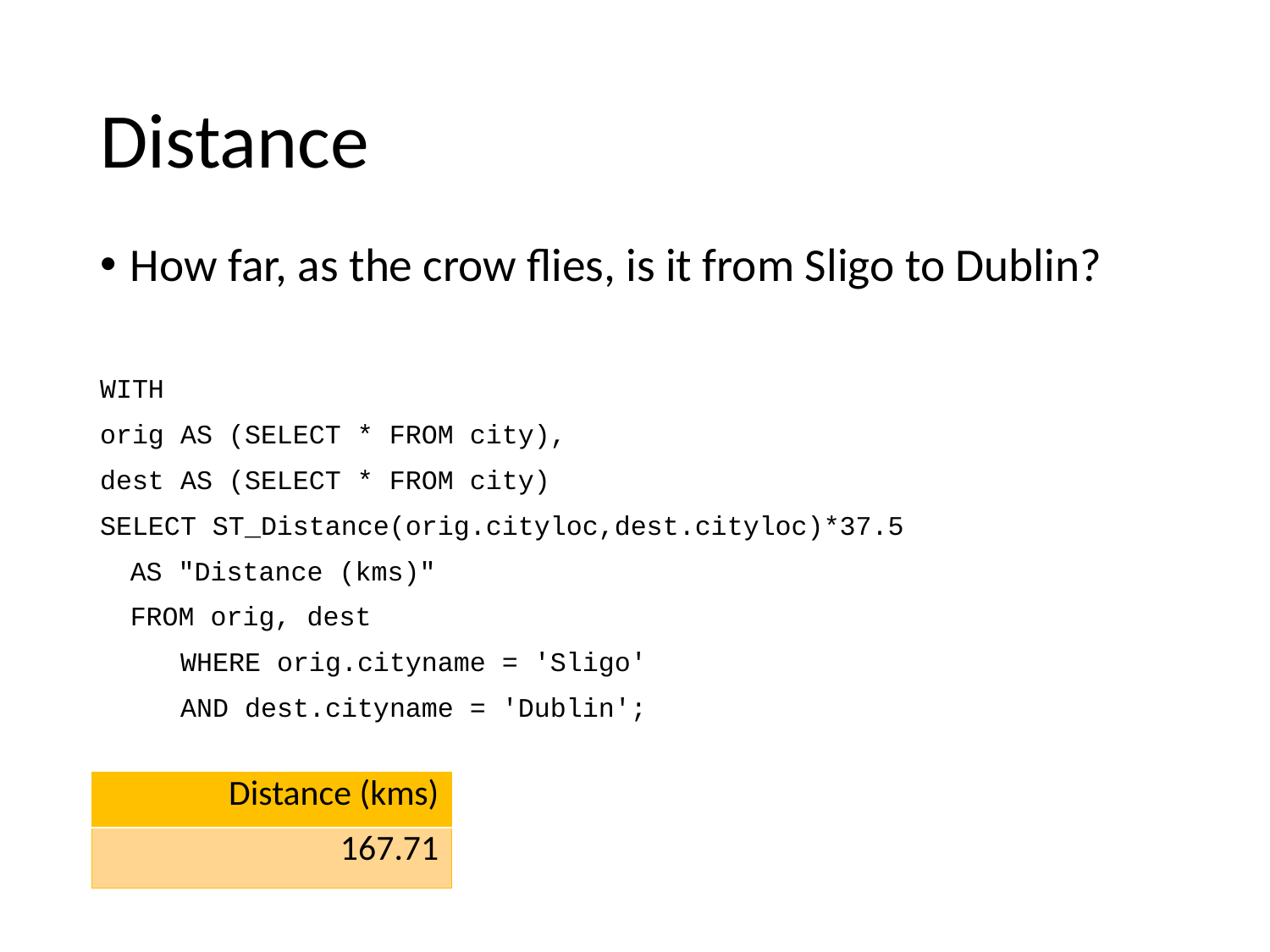

# Distance
How far, as the crow flies, is it from Sligo to Dublin?

WITH
orig AS (SELECT * FROM city),
dest AS (SELECT * FROM city)
SELECT ST_Distance(orig.cityloc,dest.cityloc)*37.5
	AS "Distance (kms)"
	FROM orig, dest
     WHERE orig.cityname = 'Sligo'
     AND dest.cityname = 'Dublin';
| Distance (kms) |
| --- |
| 167.71 |